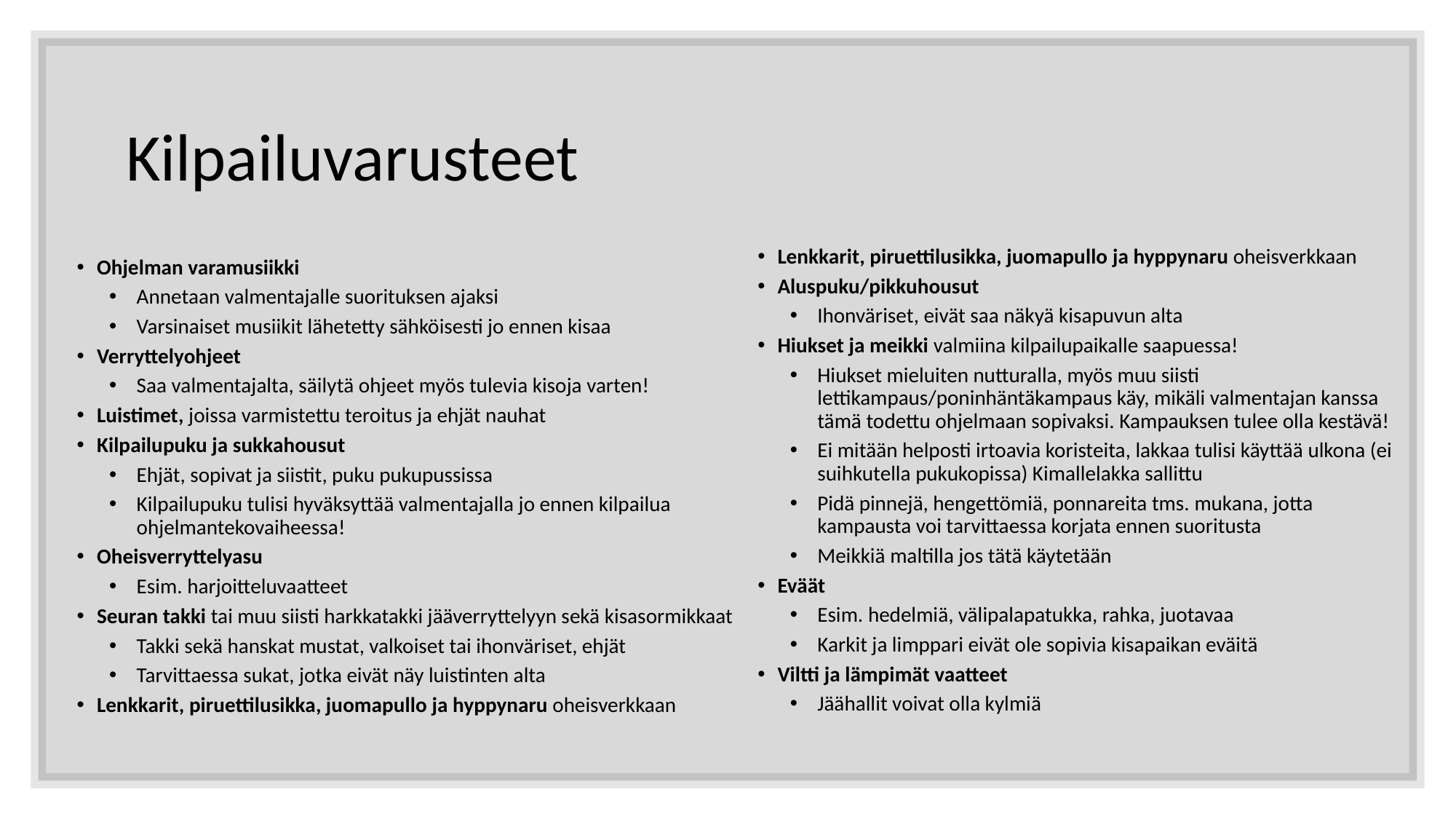

# Kilpailuvarusteet
Lenkkarit, piruettilusikka, juomapullo ja hyppynaru oheisverkkaan
Aluspuku/pikkuhousut
Ihonväriset, eivät saa näkyä kisapuvun alta
Hiukset ja meikki valmiina kilpailupaikalle saapuessa!
Hiukset mieluiten nutturalla, myös muu siisti lettikampaus/poninhäntäkampaus käy, mikäli valmentajan kanssa tämä todettu ohjelmaan sopivaksi. Kampauksen tulee olla kestävä!
Ei mitään helposti irtoavia koristeita, lakkaa tulisi käyttää ulkona (ei suihkutella pukukopissa) Kimallelakka sallittu
Pidä pinnejä, hengettömiä, ponnareita tms. mukana, jotta kampausta voi tarvittaessa korjata ennen suoritusta
Meikkiä maltilla jos tätä käytetään
Eväät
Esim. hedelmiä, välipalapatukka, rahka, juotavaa
Karkit ja limppari eivät ole sopivia kisapaikan eväitä
Viltti ja lämpimät vaatteet
Jäähallit voivat olla kylmiä

Ohjelman varamusiikki
Annetaan valmentajalle suorituksen ajaksi
Varsinaiset musiikit lähetetty sähköisesti jo ennen kisaa
Verryttelyohjeet
Saa valmentajalta, säilytä ohjeet myös tulevia kisoja varten!
Luistimet, joissa varmistettu teroitus ja ehjät nauhat
Kilpailupuku ja sukkahousut
Ehjät, sopivat ja siistit, puku pukupussissa
Kilpailupuku tulisi hyväksyttää valmentajalla jo ennen kilpailua ohjelmantekovaiheessa!
Oheisverryttelyasu
Esim. harjoitteluvaatteet
Seuran takki tai muu siisti harkkatakki jääverryttelyyn sekä kisasormikkaat
Takki sekä hanskat mustat, valkoiset tai ihonväriset, ehjät
Tarvittaessa sukat, jotka eivät näy luistinten alta
Lenkkarit, piruettilusikka, juomapullo ja hyppynaru oheisverkkaan